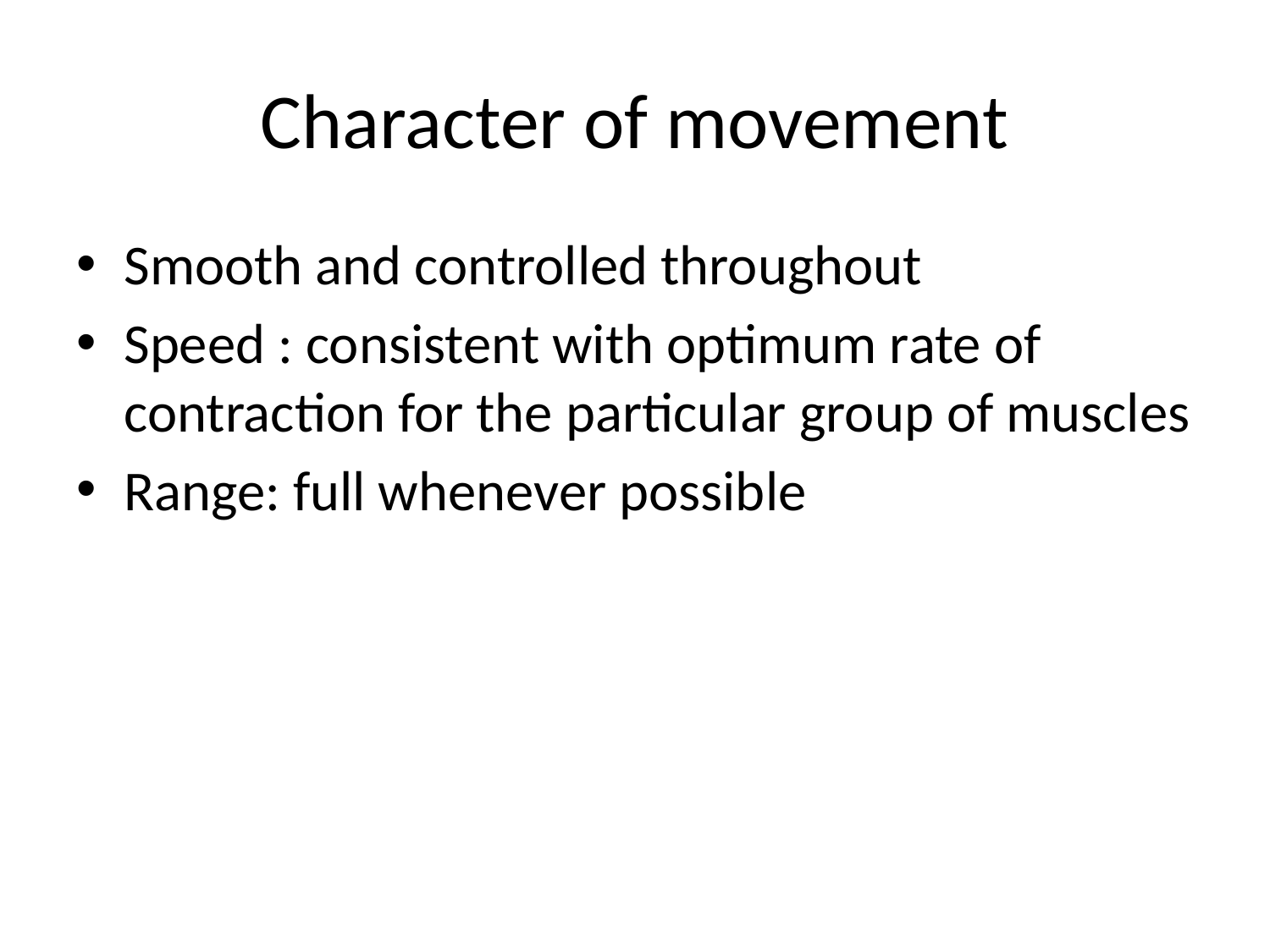

# Character of movement
Smooth and controlled throughout
Speed : consistent with optimum rate of contraction for the particular group of muscles
Range: full whenever possible